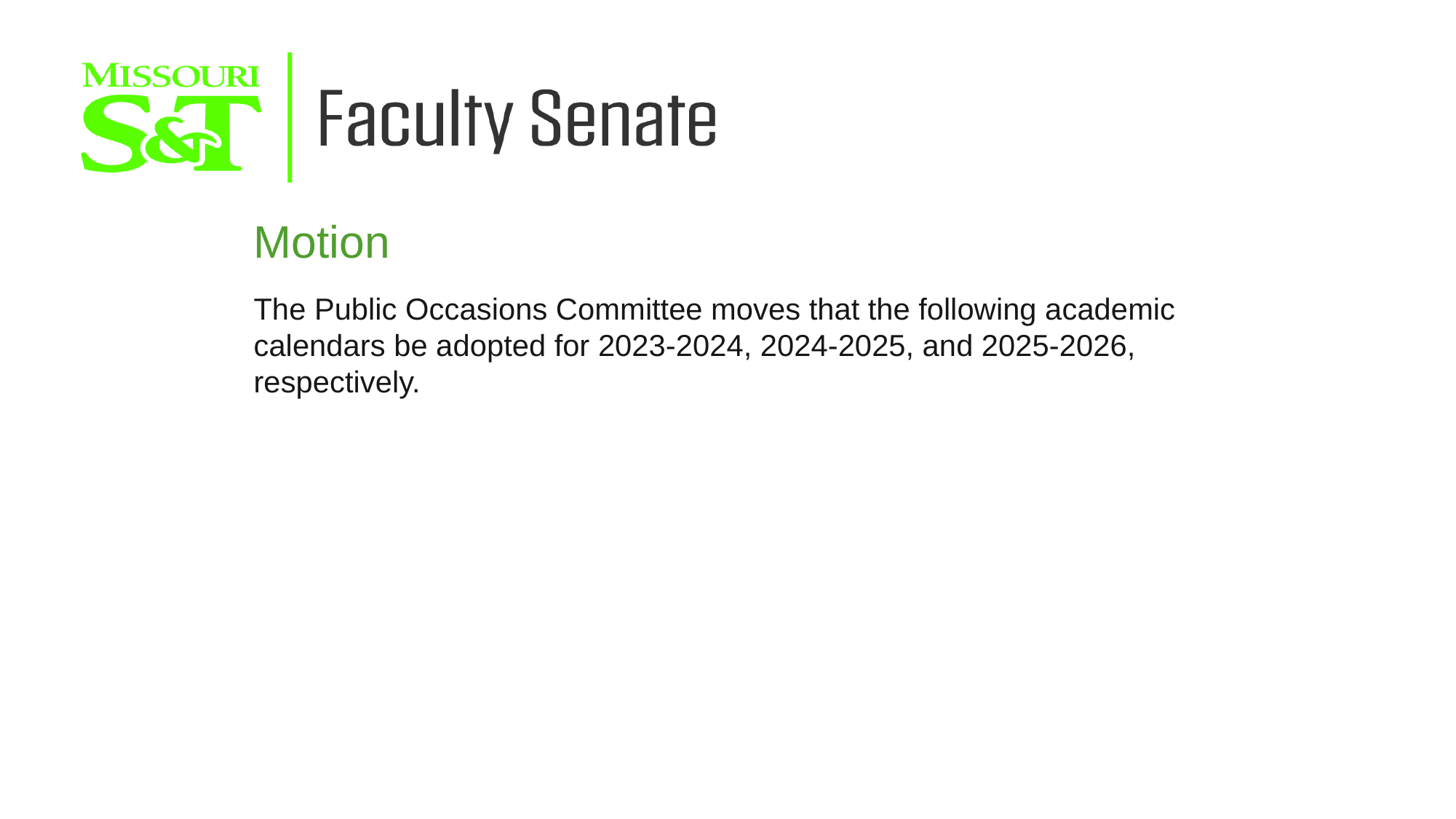

Motion
The Public Occasions Committee moves that the following academic calendars be adopted for 2023-2024, 2024-2025, and 2025-2026, respectively.